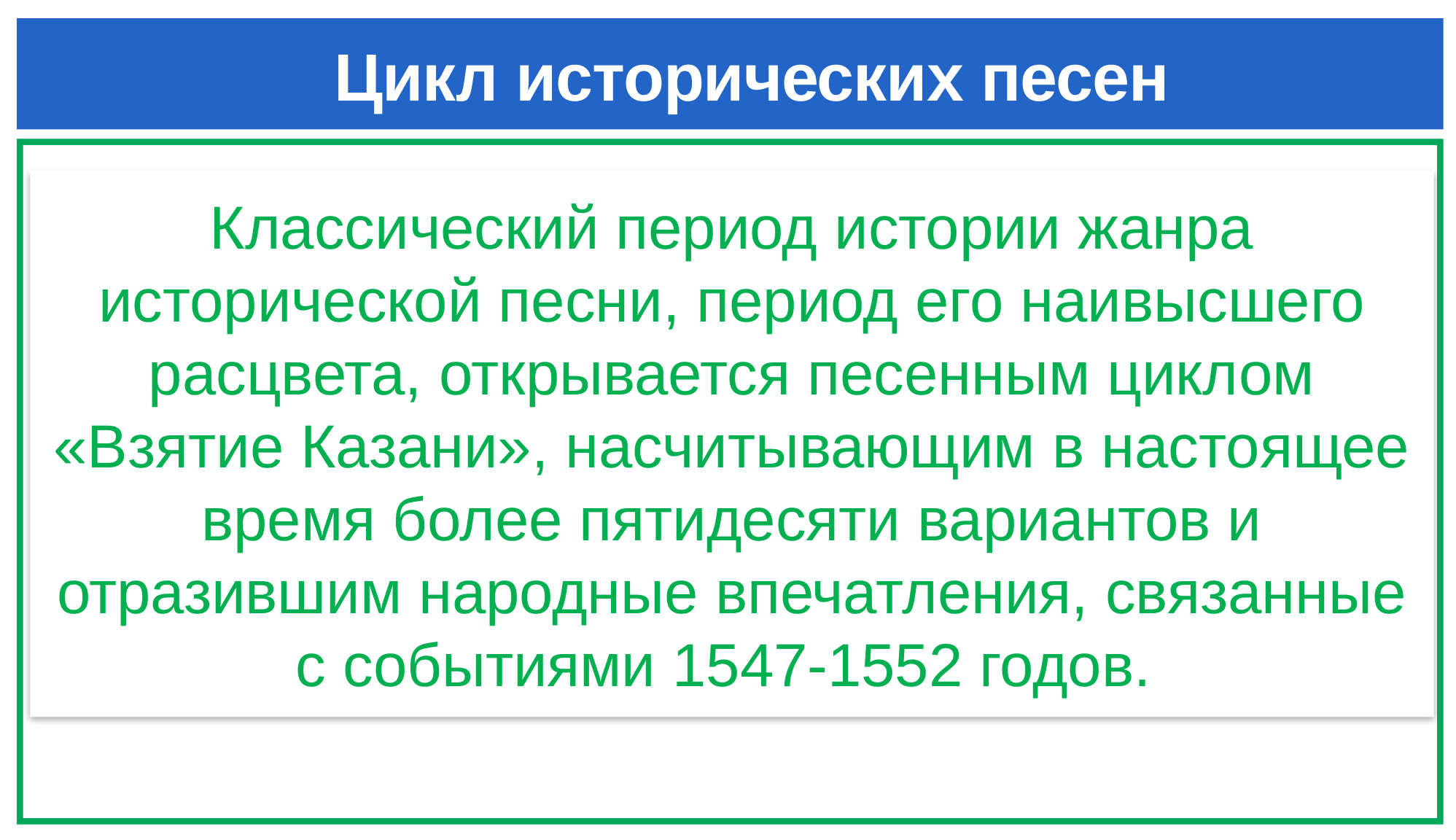

# Цикл исторических песен
Классический период истории жанра исторической песни, период его наивысшего расцвета, открывается песенным циклом «Взятие Казани», насчитывающим в настоящее время более пятидесяти вариантов и отразившим народные впечатления, связанные с событиями 1547-1552 годов.